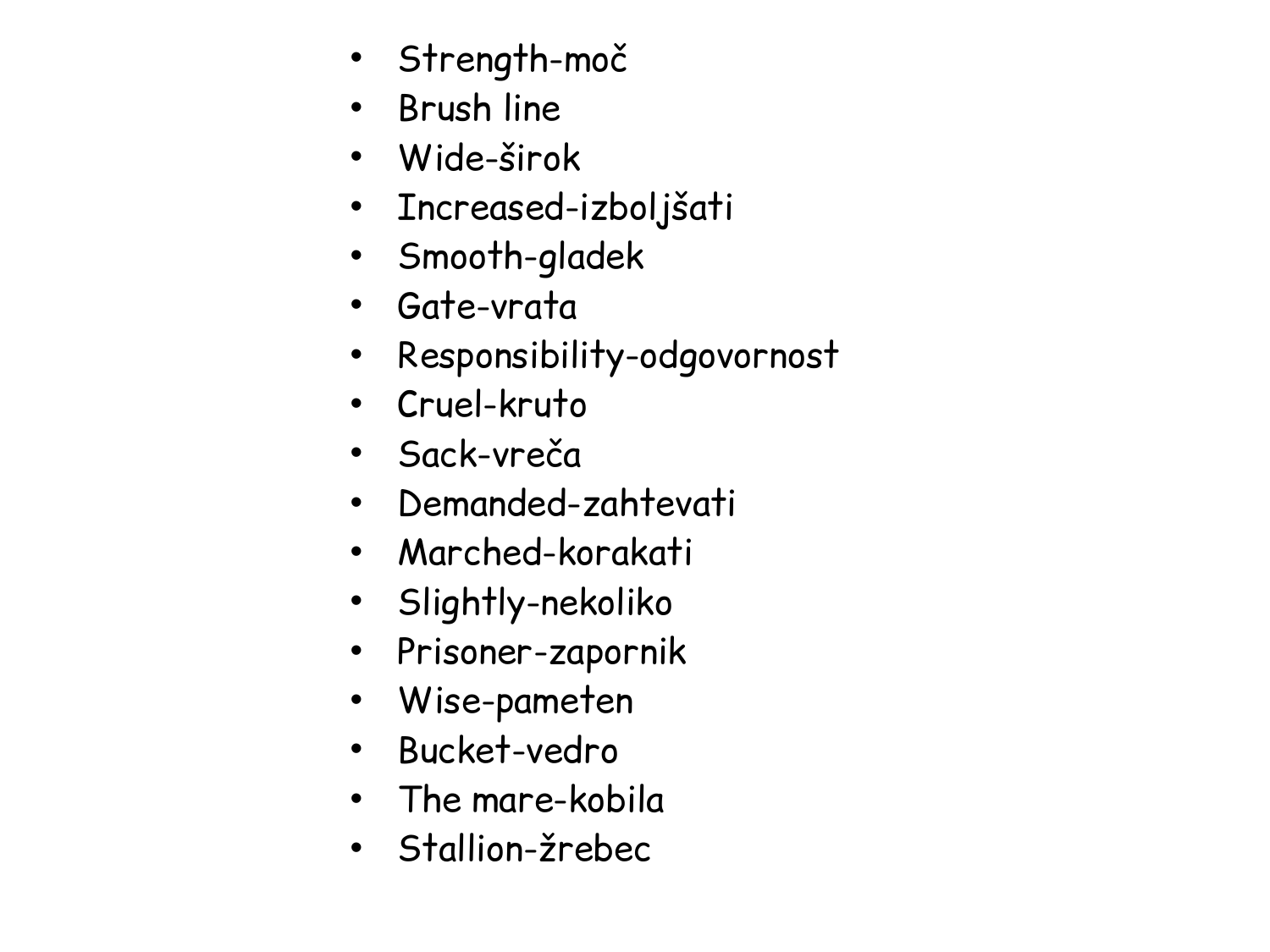

Strength-moč
Brush line
Wide-širok
Increased-izboljšati
Smooth-gladek
Gate-vrata
Responsibility-odgovornost
Cruel-kruto
Sack-vreča
Demanded-zahtevati
Marched-korakati
Slightly-nekoliko
Prisoner-zapornik
Wise-pameten
Bucket-vedro
The mare-kobila
Stallion-žrebec